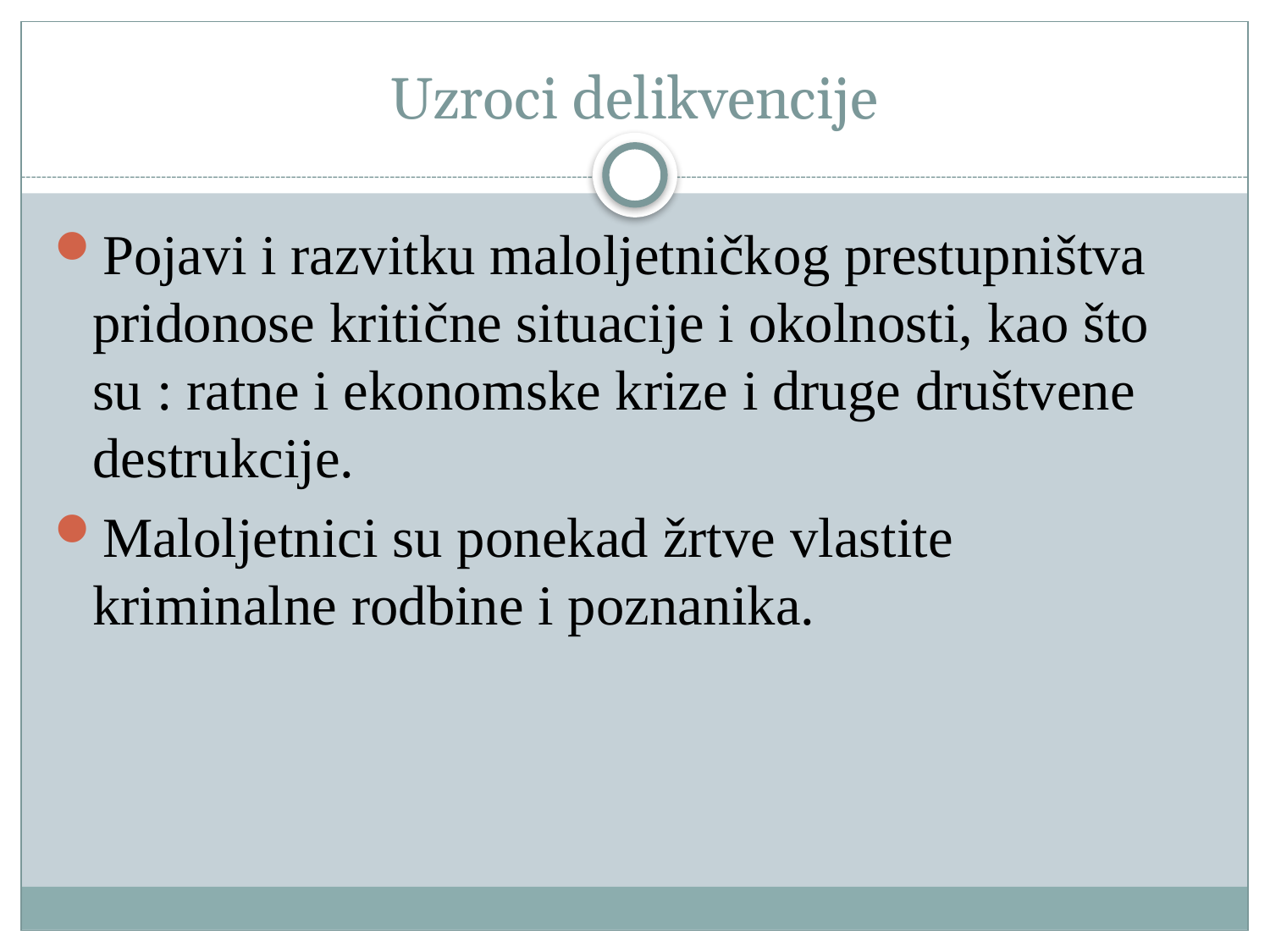

# Uzroci delikvencije
Pojavi i razvitku maloljetničkog prestupništva pridonose kritične situacije i okolnosti, kao što su : ratne i ekonomske krize i druge društvene destrukcije.
Maloljetnici su ponekad žrtve vlastite kriminalne rodbine i poznanika.